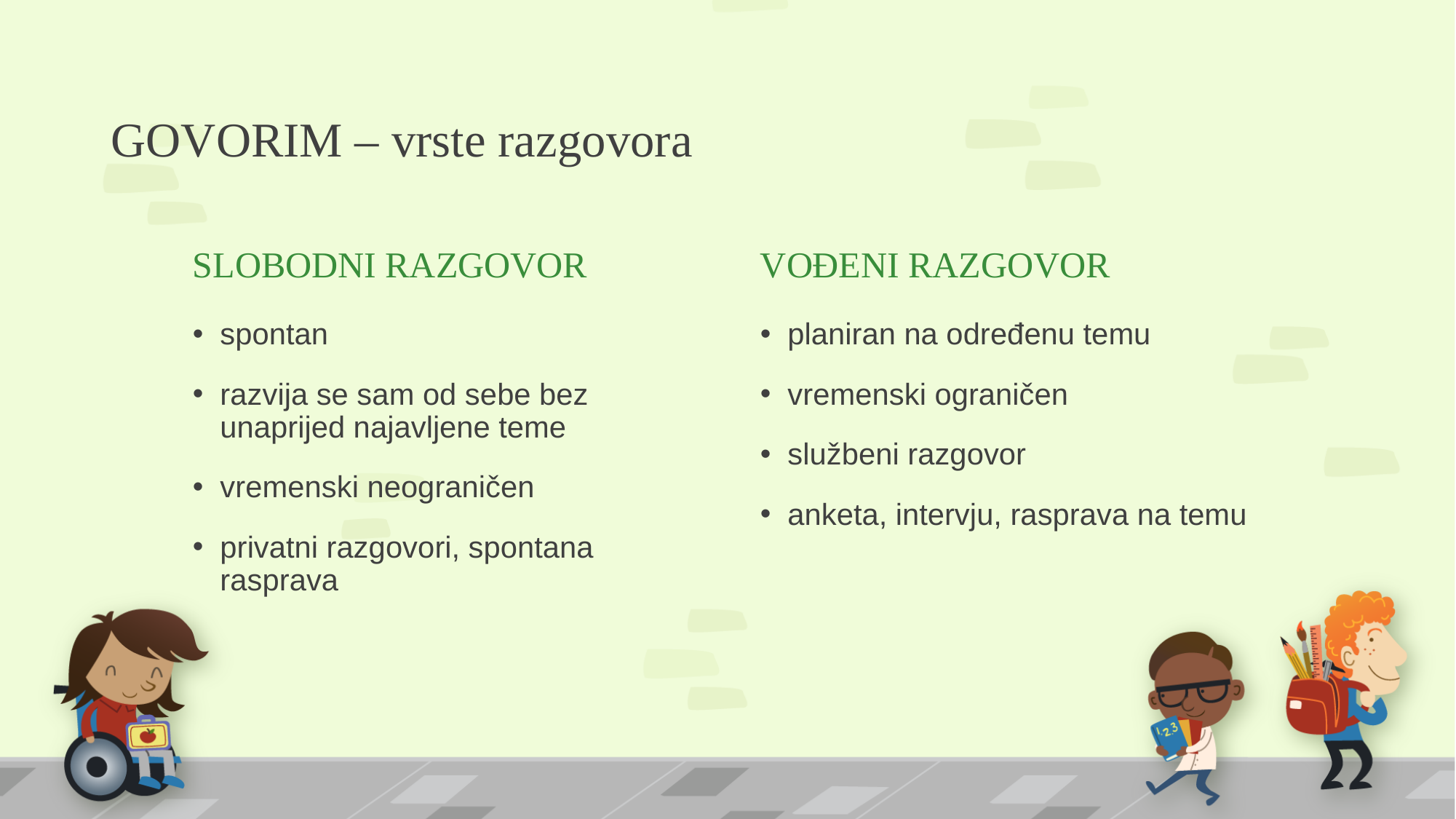

# GOVORIM – vrste razgovora
SLOBODNI RAZGOVOR
VOĐENI RAZGOVOR
spontan
razvija se sam od sebe bez unaprijed najavljene teme
vremenski neograničen
privatni razgovori, spontana rasprava

planiran na određenu temu
vremenski ograničen
službeni razgovor
anketa, intervju, rasprava na temu